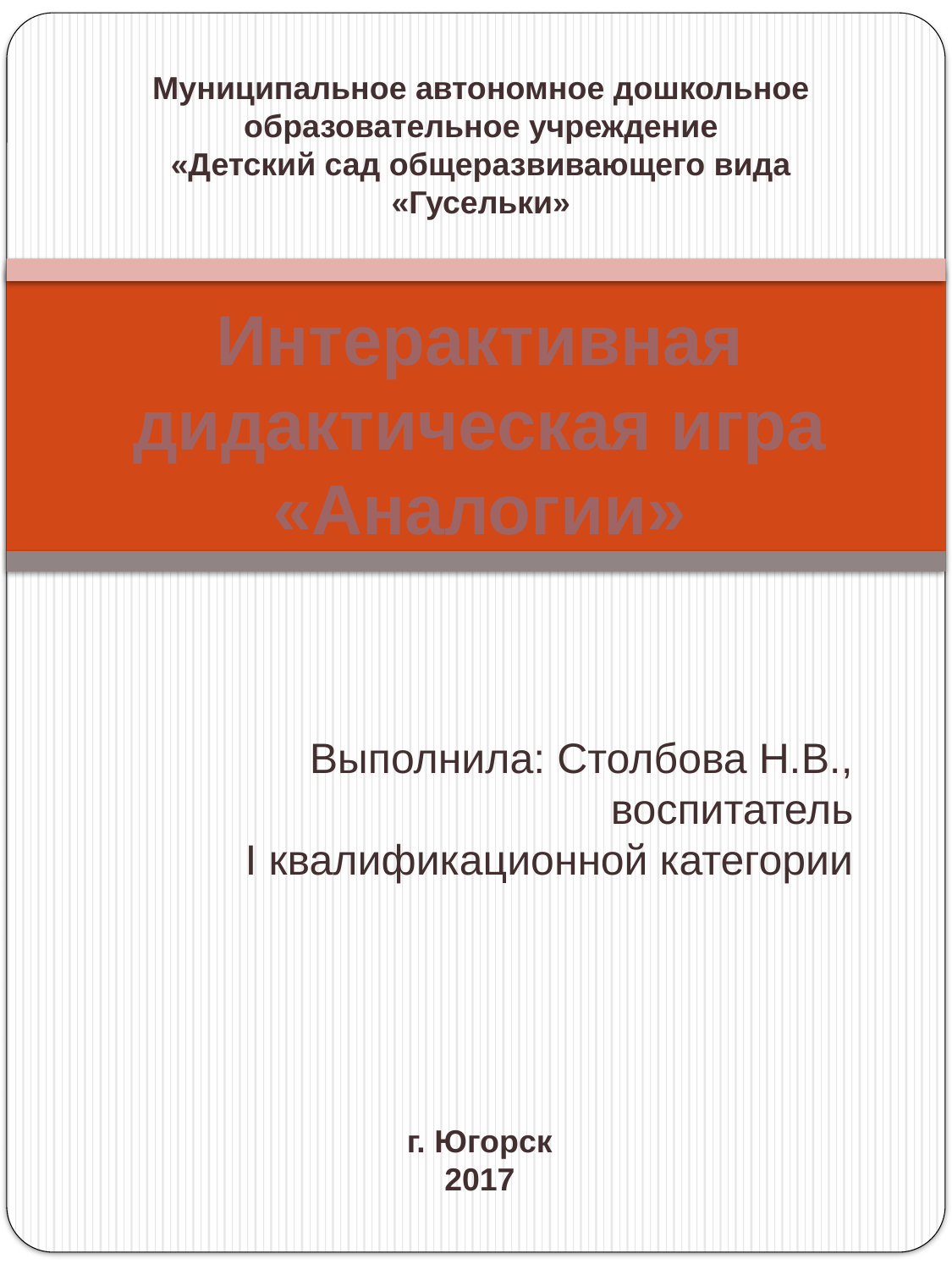

Муниципальное автономное дошкольное
 образовательное учреждение
«Детский сад общеразвивающего вида «Гусельки»
# Интерактивная дидактическая игра «Аналогии»
Выполнила: Столбова Н.В.,
воспитатель
 I квалификационной категории
г. Югорск
2017